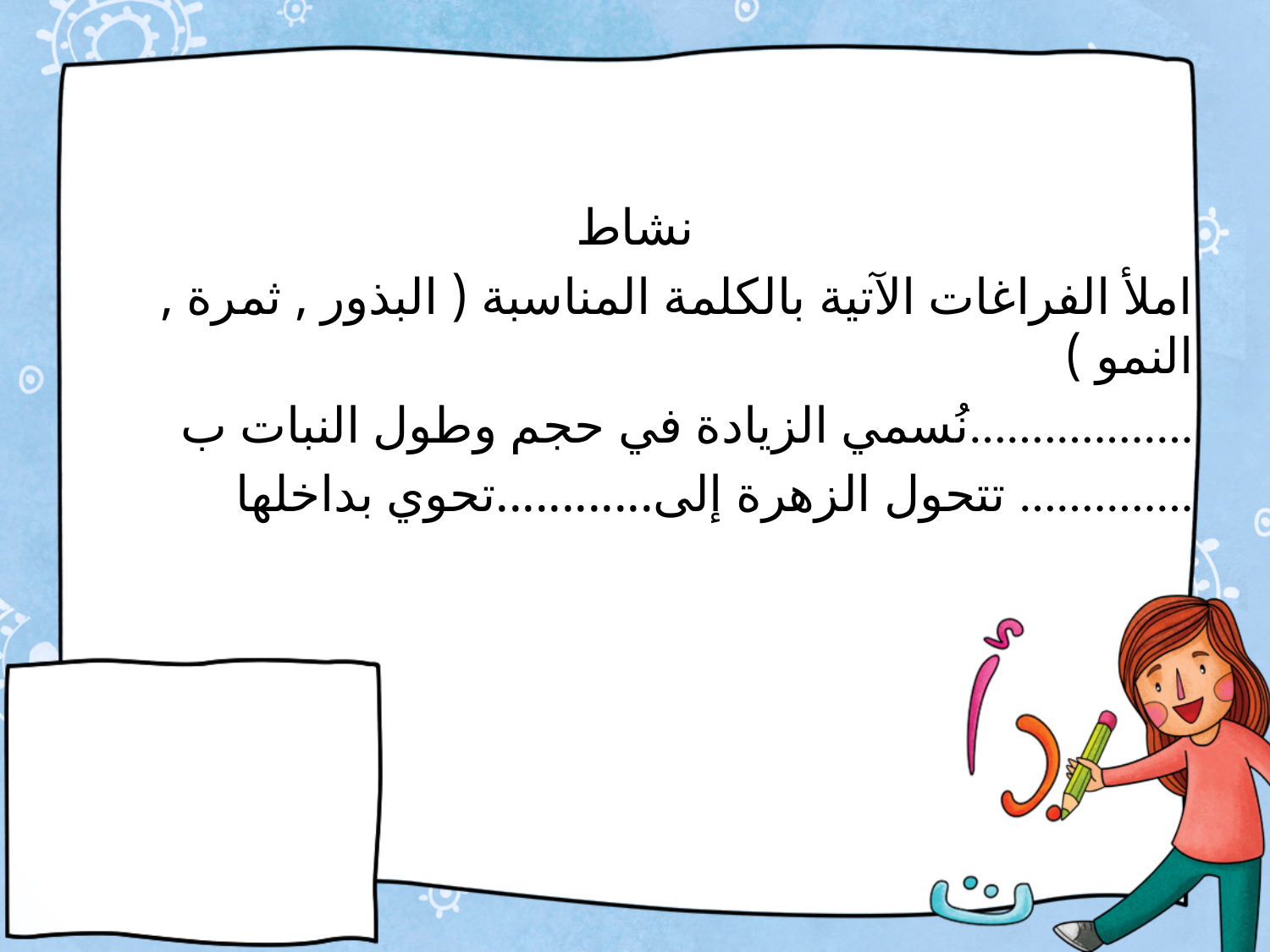

نشاط
     املأ الفراغات الآتية بالكلمة المناسبة ( البذور , ثمرة , النمو )
     نُسمي الزيادة في حجم وطول النبات ب..................
    تتحول الزهرة إلى............تحوي بداخلها ..............